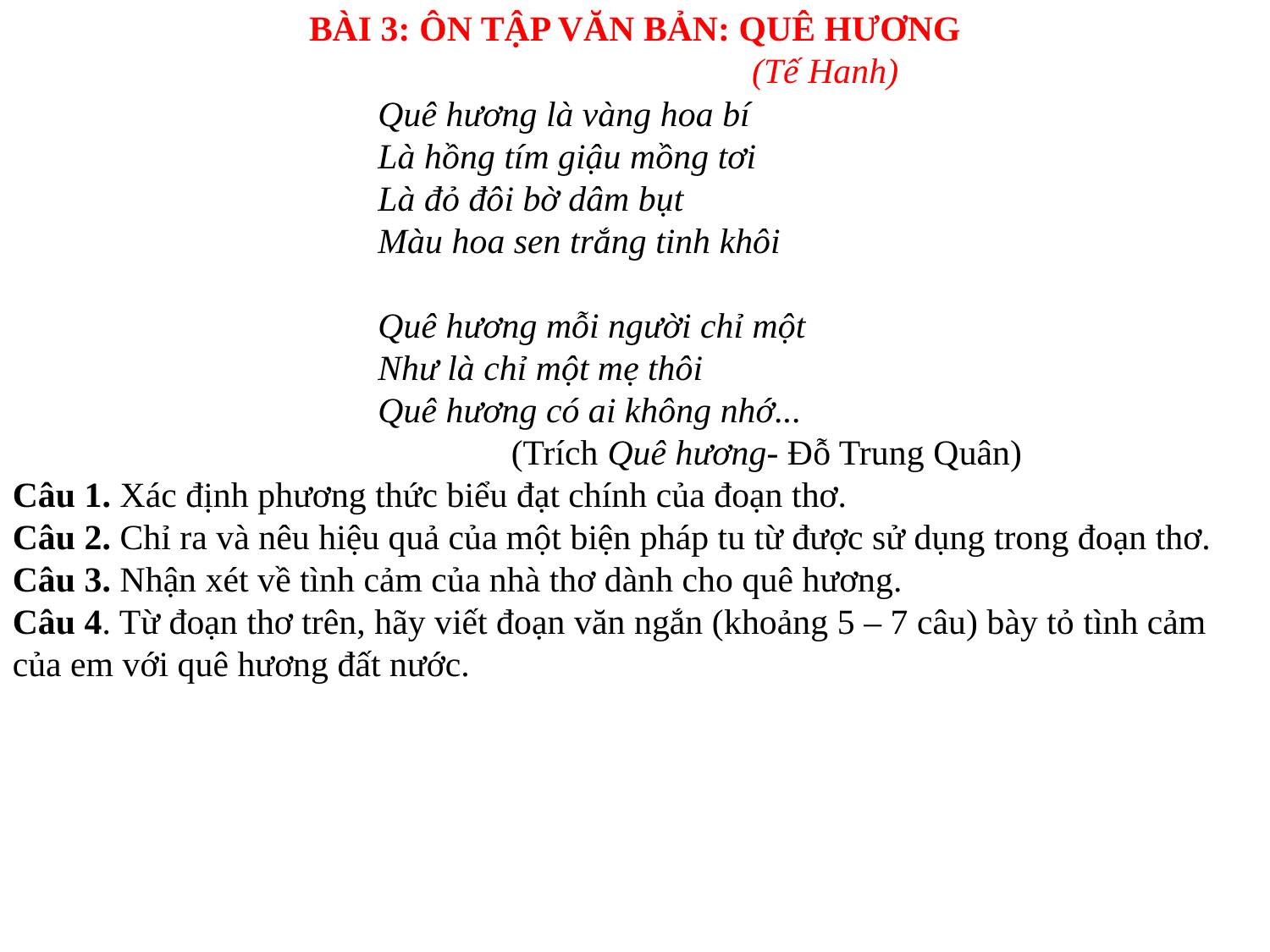

BÀI 3: ÔN TẬP VĂN BẢN: QUÊ HƯƠNG
			(Tế Hanh)

Quê hương là vàng hoa bí
Là hồng tím giậu mồng tơi
Là đỏ đôi bờ dâm bụt
Màu hoa sen trắng tinh khôi
Quê hương mỗi người chỉ một
Như là chỉ một mẹ thôi
Quê hương có ai không nhớ...
               (Trích Quê hương- Đỗ Trung Quân)
Câu 1. Xác định phương thức biểu đạt chính của đoạn thơ.
Câu 2. Chỉ ra và nêu hiệu quả của một biện pháp tu từ được sử dụng trong đoạn thơ.
Câu 3. Nhận xét về tình cảm của nhà thơ dành cho quê hương.
Câu 4. Từ đoạn thơ trên, hãy viết đoạn văn ngắn (khoảng 5 – 7 câu) bày tỏ tình cảm của em với quê hương đất nước.